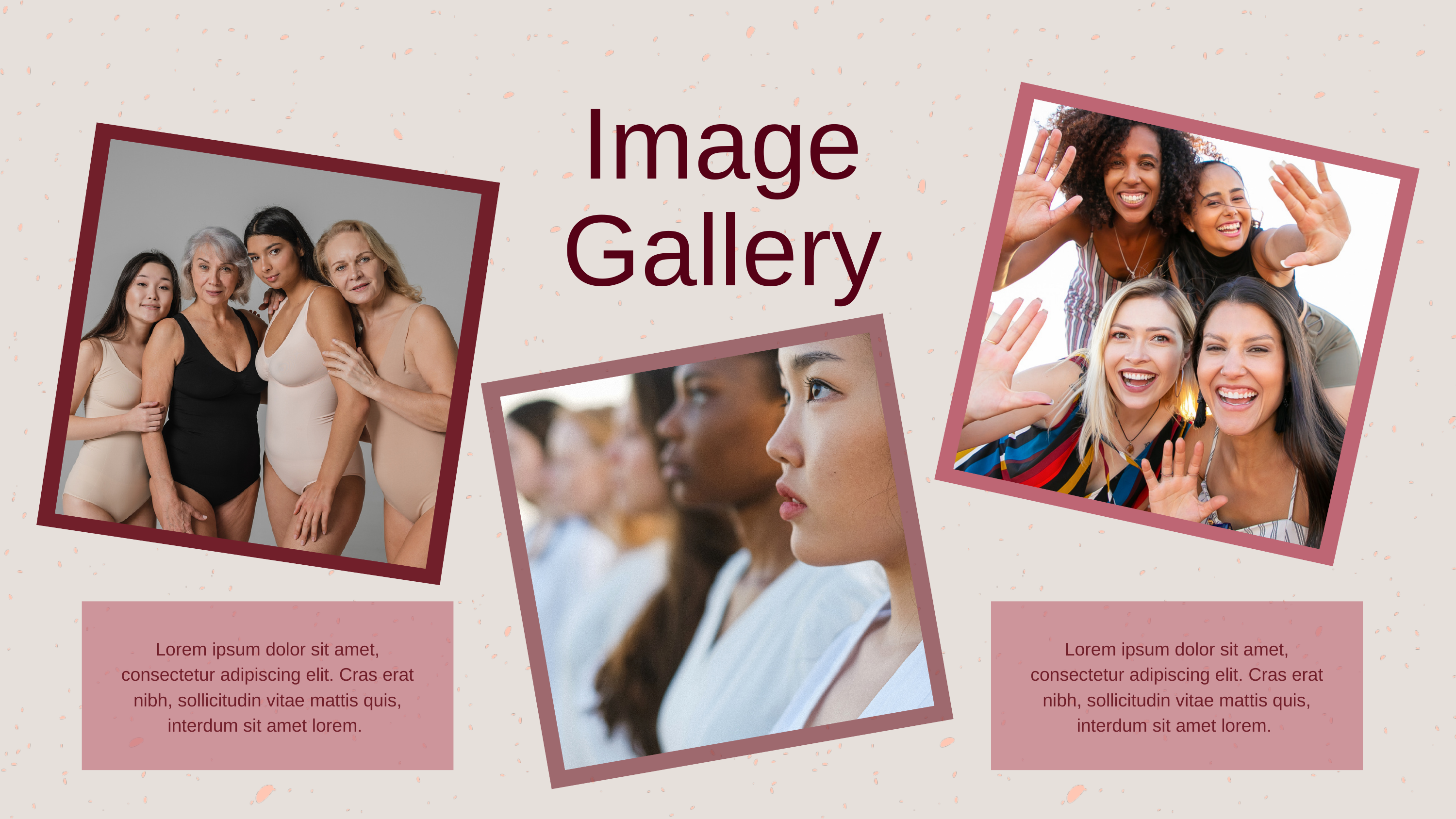

Image Gallery

Lorem ipsum dolor sit amet, consectetur adipiscing elit. Cras erat nibh, sollicitudin vitae mattis quis, interdum sit amet lorem.
Lorem ipsum dolor sit amet, consectetur adipiscing elit. Cras erat nibh, sollicitudin vitae mattis quis, interdum sit amet lorem.